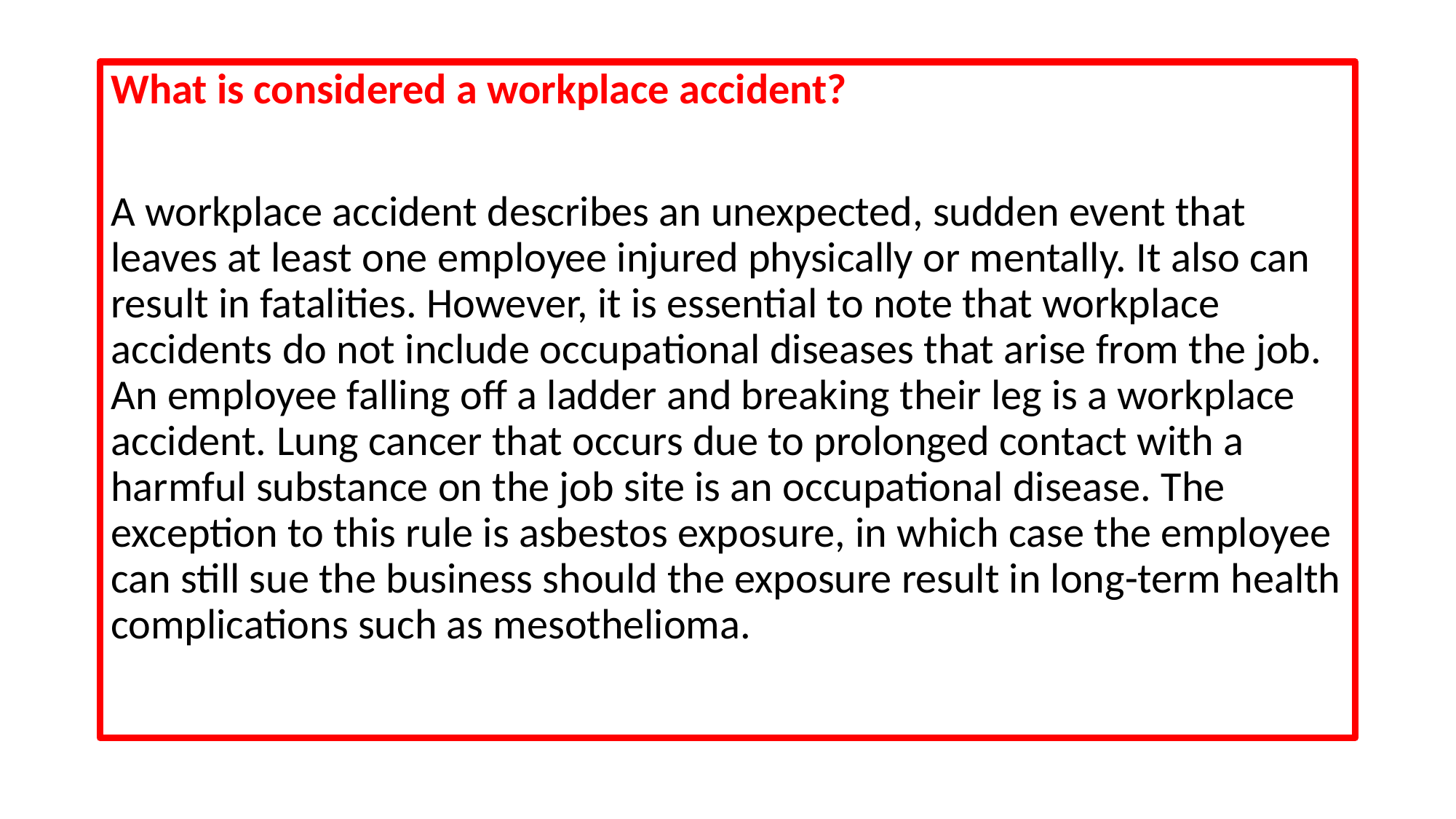

#
What is considered a workplace accident?

A workplace accident describes an unexpected, sudden event that leaves at least one employee injured physically or mentally. It also can result in fatalities. However, it is essential to note that workplace accidents do not include occupational diseases that arise from the job. An employee falling off a ladder and breaking their leg is a workplace accident. Lung cancer that occurs due to prolonged contact with a harmful substance on the job site is an occupational disease. The exception to this rule is asbestos exposure, in which case the employee can still sue the business should the exposure result in long-term health complications such as mesothelioma.